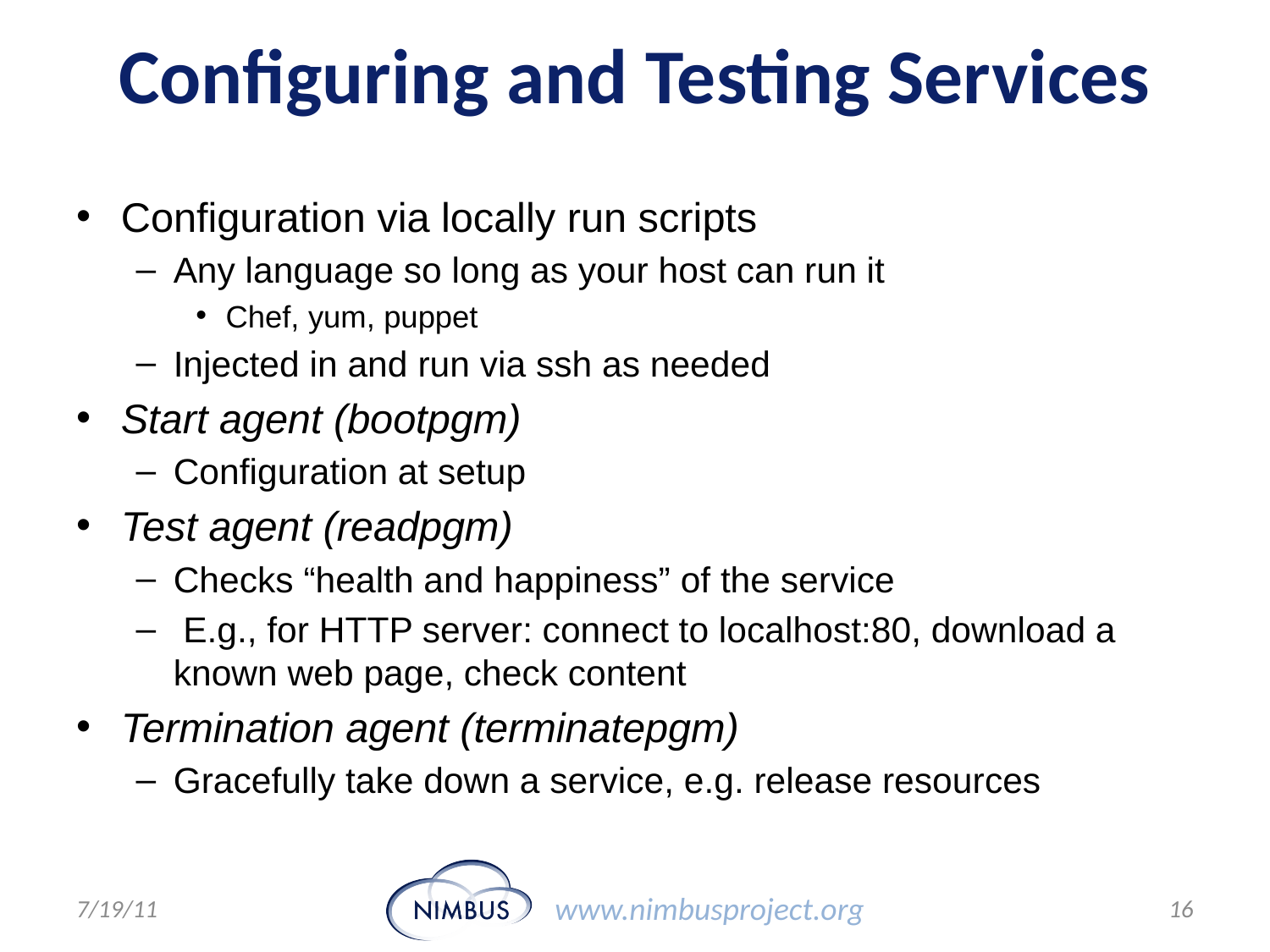

# Configuring and Testing Services
Configuration via locally run scripts
Any language so long as your host can run it
Chef, yum, puppet
Injected in and run via ssh as needed
Start agent (bootpgm)
Configuration at setup
Test agent (readpgm)
Checks “health and happiness” of the service
 E.g., for HTTP server: connect to localhost:80, download a known web page, check content
Termination agent (terminatepgm)
Gracefully take down a service, e.g. release resources
7/19/11
16